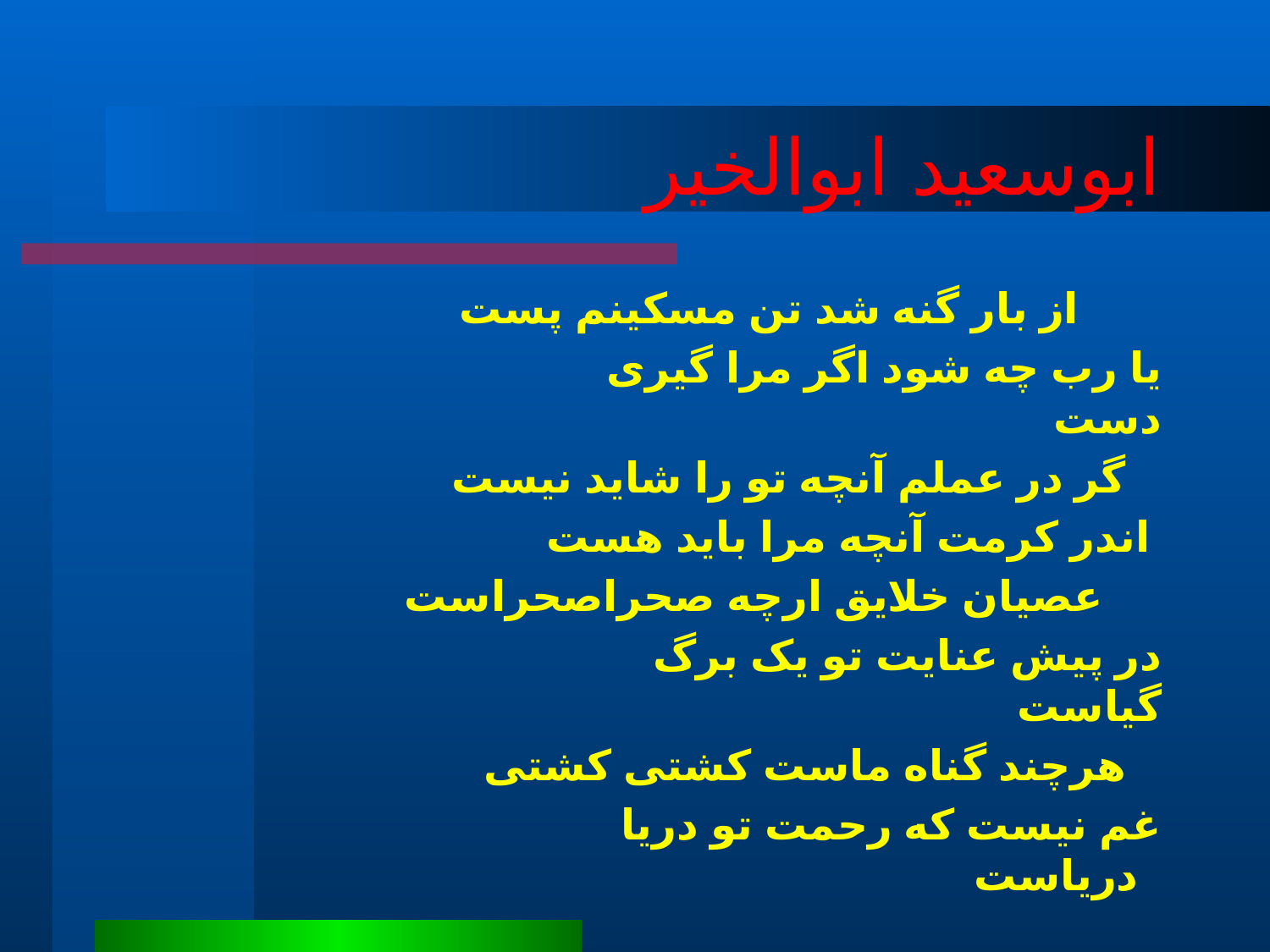

# ابوسعید ابوالخیر
از بار گنه شد تن مسکینم پست
                                   یا رب چه شود اگر مرا گیری دست
گر در عملم آنچه تو را شاید نیست
                                  اندر کرمت آنچه مرا باید هست
عصیان خلایق ارچه صحراصحراست
                                  در پیش عنایت تو یک برگ گیاست
هرچند گناه ماست کشتی کشتی
                                 غم نیست که رحمت تو دریا دریاست

موفق و پیروز باشید